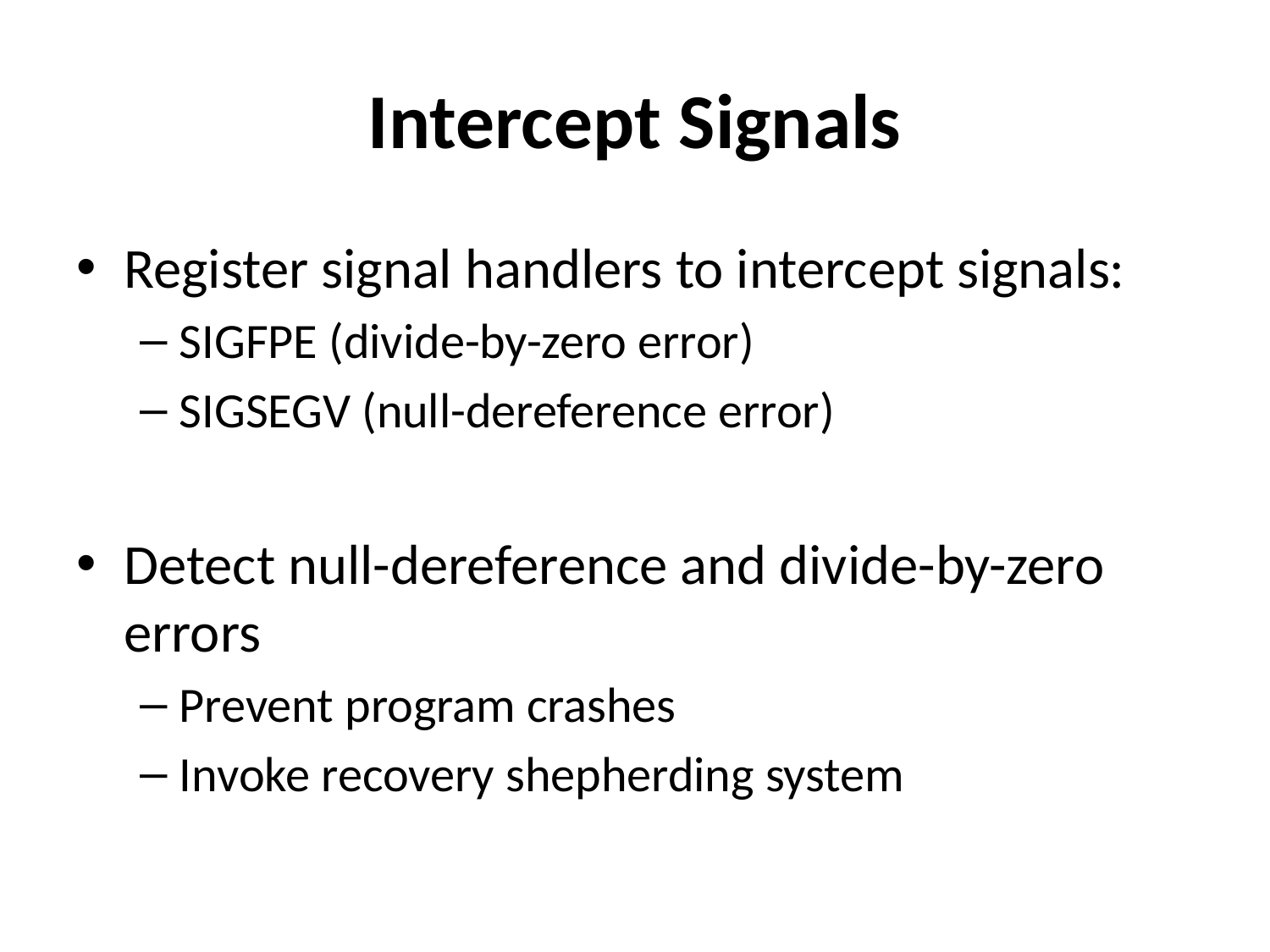

# Intercept Signals
Register signal handlers to intercept signals:
SIGFPE (divide-by-zero error)
SIGSEGV (null-dereference error)

Detect null-dereference and divide-by-zero errors
Prevent program crashes
Invoke recovery shepherding system